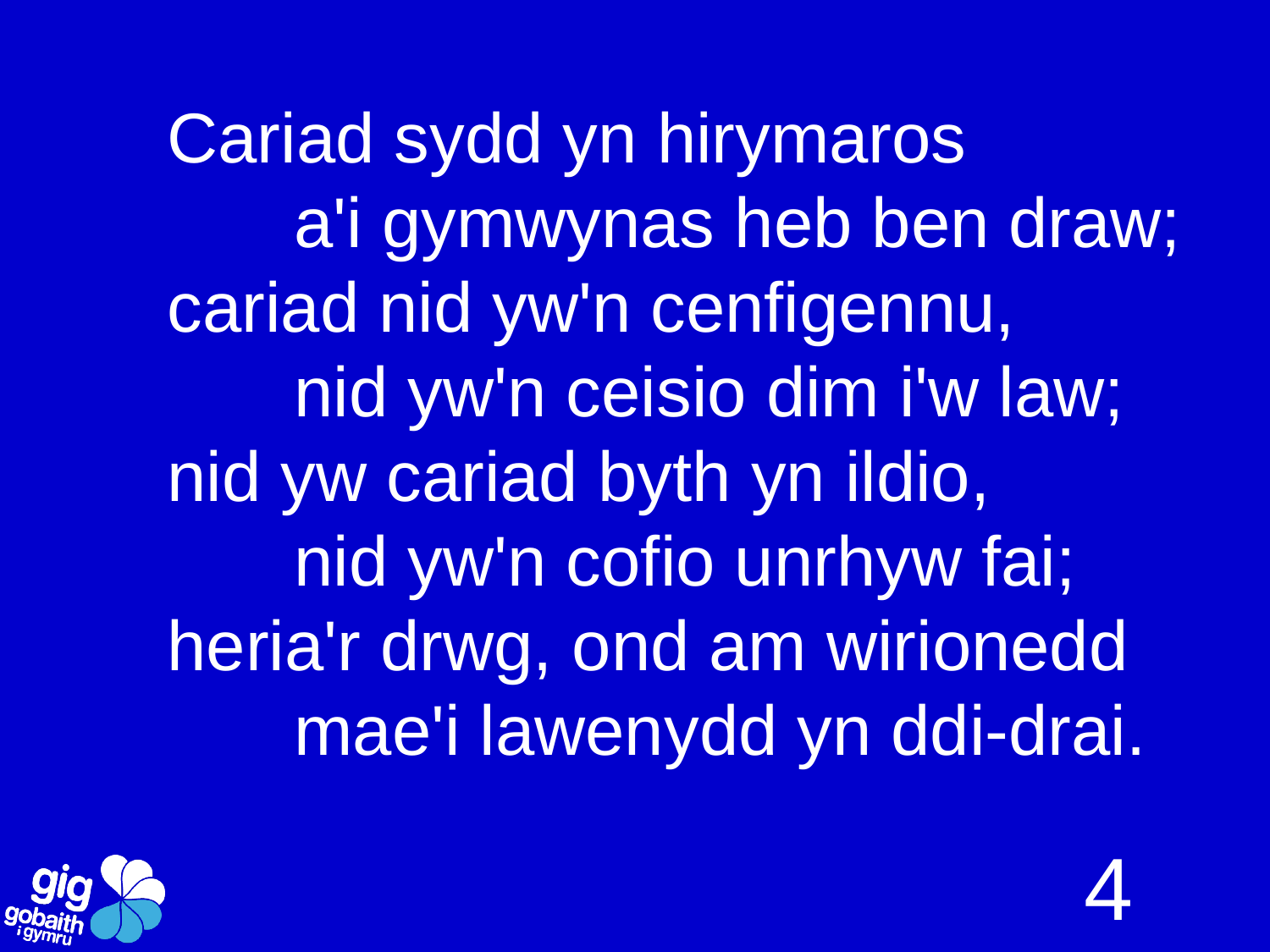

Cariad sydd yn hirymaros
	a'i gymwynas heb ben draw;
cariad nid yw'n cenfigennu,
	nid yw'n ceisio dim i'w law;
nid yw cariad byth yn ildio,
	nid yw'n cofio unrhyw fai;
heria'r drwg, ond am wirionedd
	mae'i lawenydd yn ddi-drai.
4